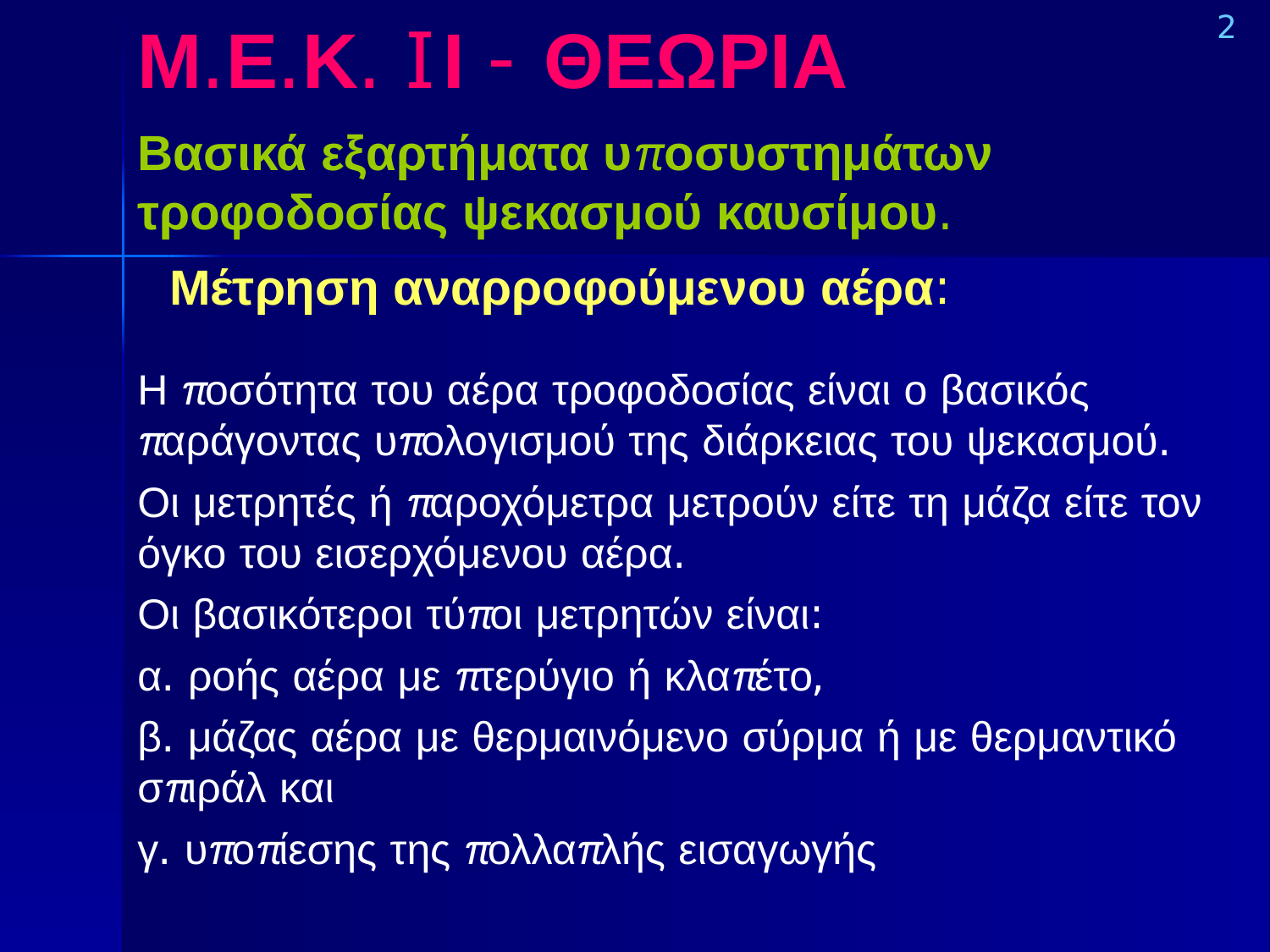

# Μ.Ε.Κ. IΙ - ΘΕΩΡΙΑ
2
Βασικά εξαρτήματα υποσυστημάτων τροφοδοσίας ψεκασμού καυσίμου.
Μέτρηση αναρροφούμενου αέρα:
Η ποσότητα του αέρα τροφοδοσίας είναι ο βασικός παράγοντας υπολογισμού της διάρκειας του ψεκασμού.
Οι μετρητές ή παροχόμετρα μετρούν είτε τη μάζα είτε τον όγκο του εισερχόμενου αέρα.
Οι βασικότεροι τύποι μετρητών είναι:
α. ροής αέρα με πτερύγιο ή κλαπέτο,
β. μάζας αέρα με θερμαινόμενο σύρμα ή με θερμαντικό σπιράλ και
γ. υποπίεσης της πολλαπλής εισαγωγής